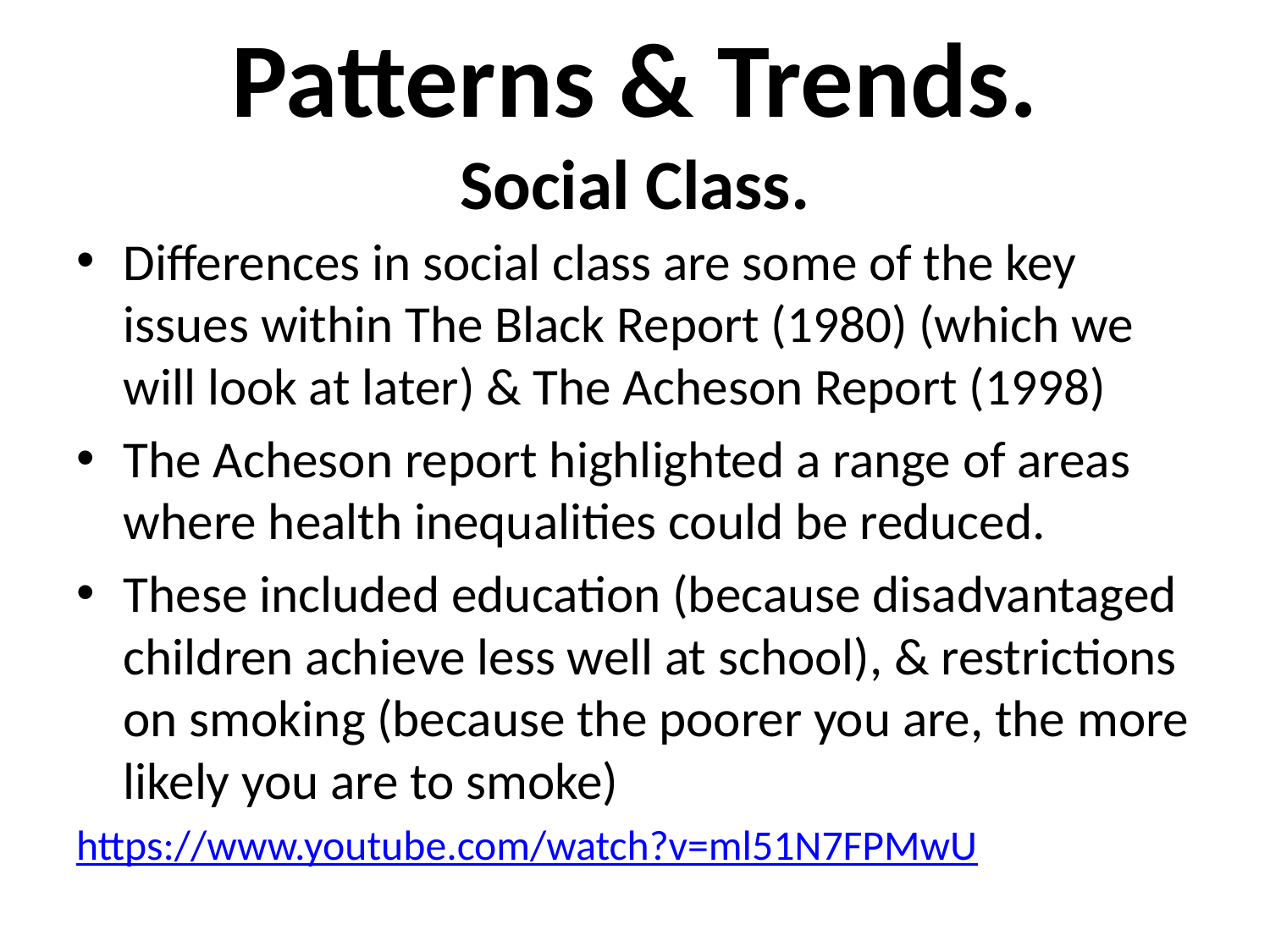

# Patterns & Trends. Social Class.
Differences in social class are some of the key issues within The Black Report (1980) (which we will look at later) & The Acheson Report (1998)
The Acheson report highlighted a range of areas where health inequalities could be reduced.
These included education (because disadvantaged children achieve less well at school), & restrictions on smoking (because the poorer you are, the more likely you are to smoke)
https://www.youtube.com/watch?v=ml51N7FPMwU